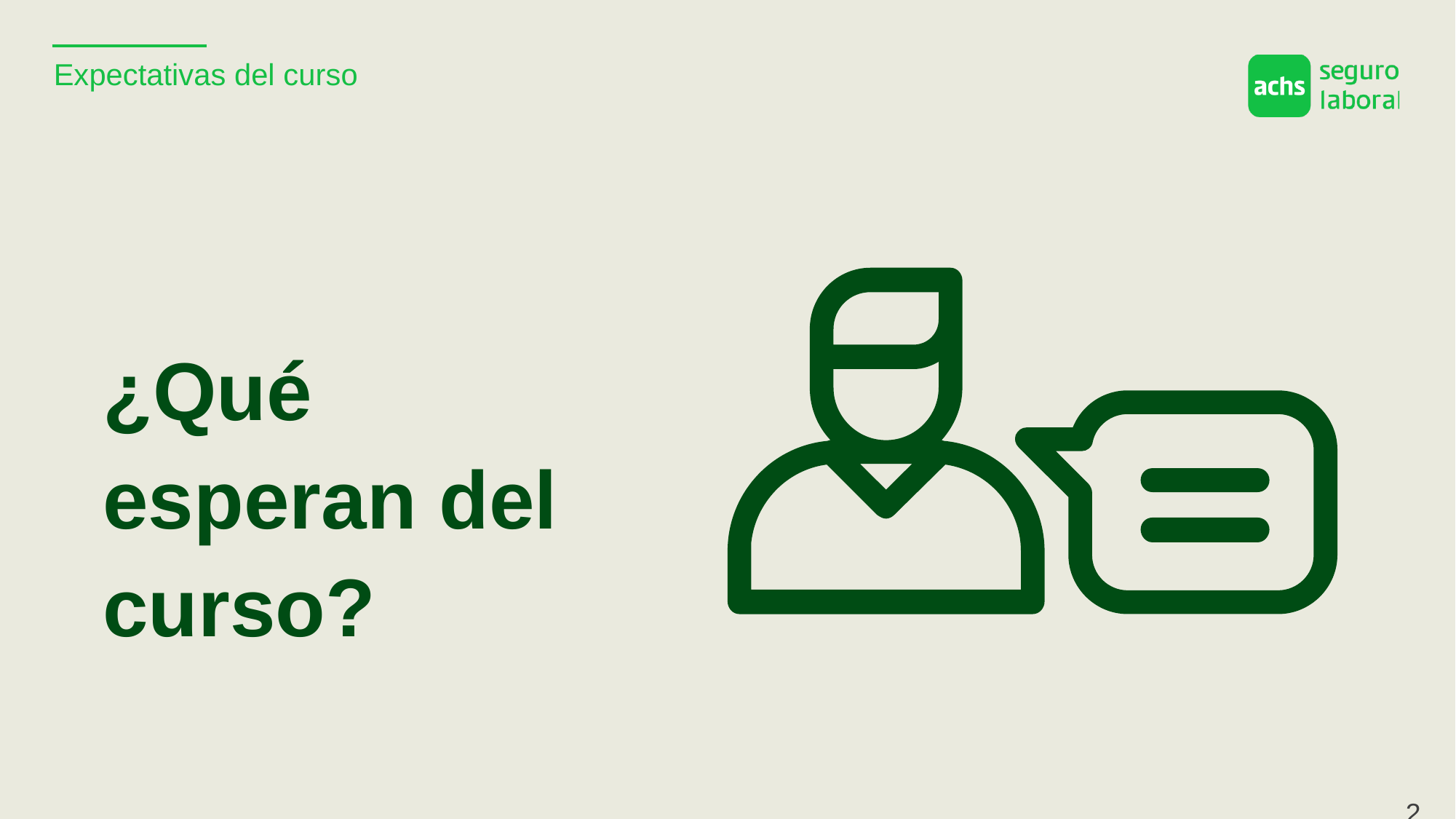

Expectativas del curso

¿Qué esperan del curso?

2